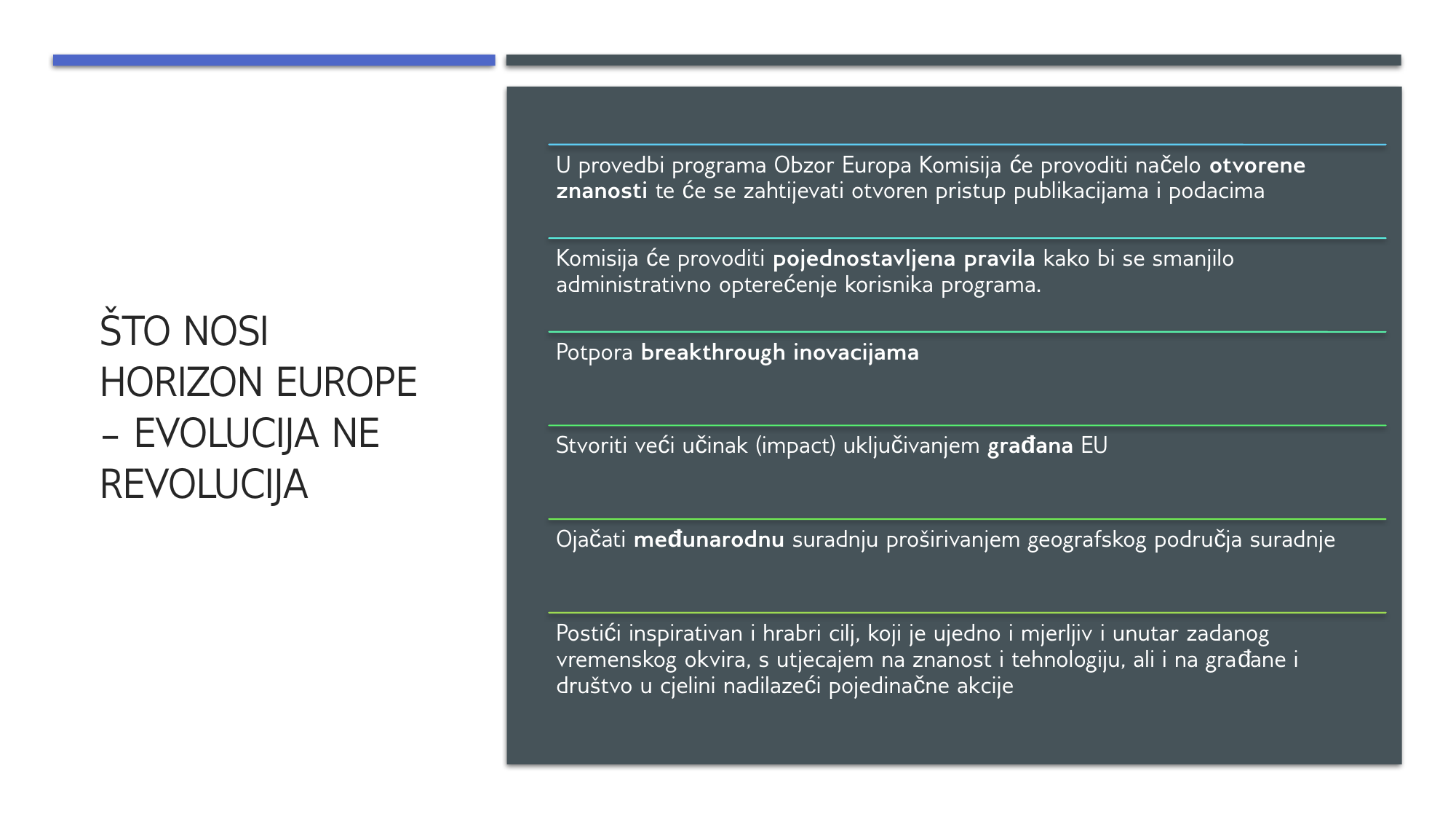

# Što nosi horizon europe – evolucija ne revolucija
U provedbi programa Obzor Europa Komisija će provoditi načelo otvorene znanosti te će se zahtijevati otvoren pristup publikacijama i podacima
Komisija će provoditi pojednostavljena pravila kako bi se smanjilo administrativno opterećenje korisnika programa.
Potpora breakthrough inovacijama
Stvoriti veći učinak (impact) uključivanjem građana EU
Ojačati međunarodnu suradnju proširivanjem geografskog područja suradnje
Postići inspirativan i hrabri cilj, koji je ujedno i mjerljiv i unutar zadanog vremenskog okvira, s utjecajem na znanost i tehnologiju, ali i na građane i društvo u cjelini nadilazeći pojedinačne akcije